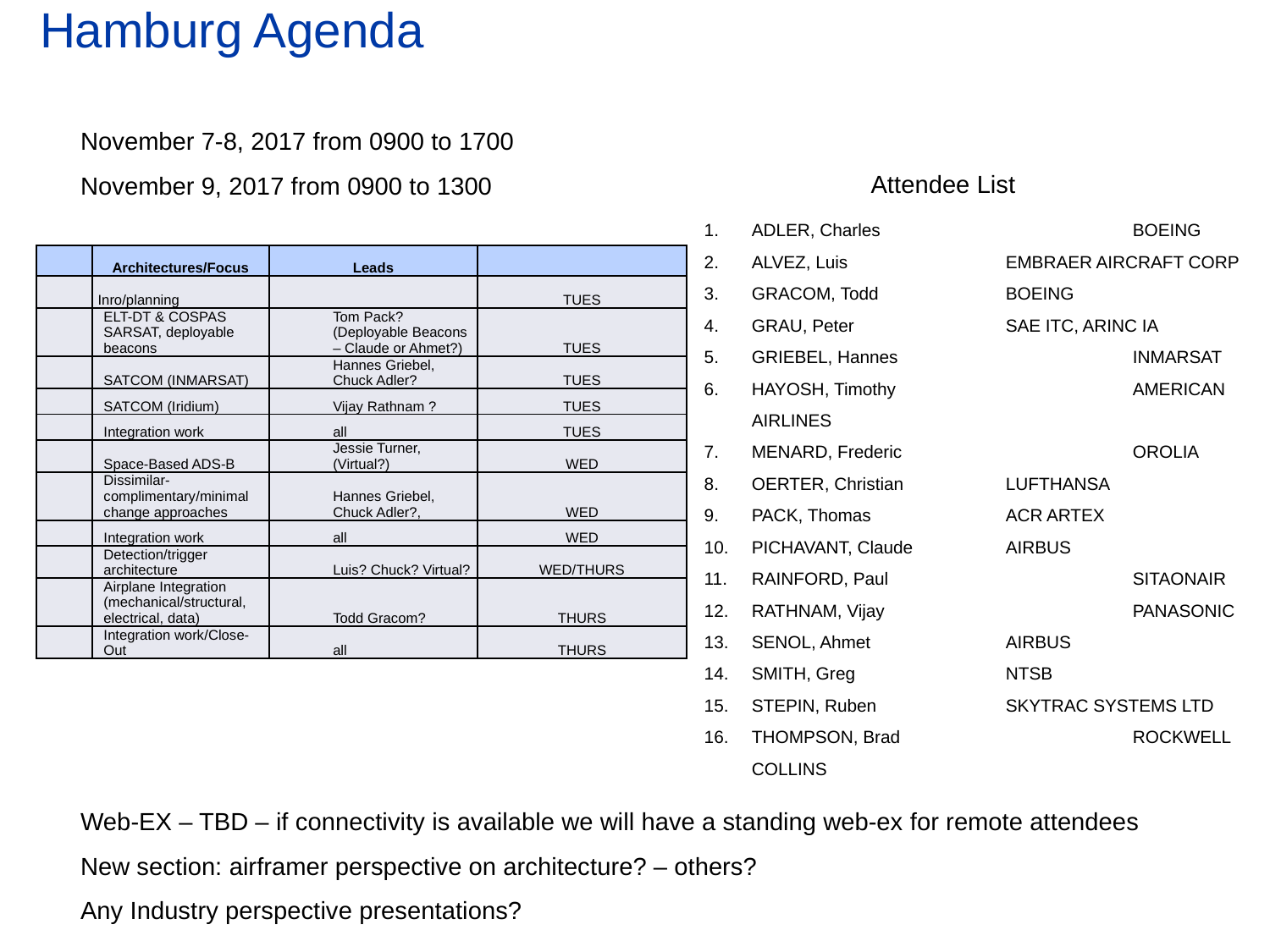

# Hamburg Agenda
November 7-8, 2017 from 0900 to 1700
November 9, 2017 from 0900 to 1300
Attendee List
ADLER, Charles		BOEING
ALVEZ, Luis		EMBRAER AIRCRAFT CORP
GRACOM, Todd		BOEING
GRAU, Peter		SAE ITC, ARINC IA
GRIEBEL, Hannes 		INMARSAT
HAYOSH, Timothy 		AMERICAN AIRLINES
MENARD, Frederic 		OROLIA
OERTER, Christian 	LUFTHANSA
PACK, Thomas		ACR ARTEX
PICHAVANT, Claude	AIRBUS
RAINFORD, Paul		SITAONAIR
RATHNAM, Vijay 		PANASONIC
SENOL, Ahmet 		AIRBUS
SMITH, Greg		NTSB
STEPIN, Ruben		SKYTRAC SYSTEMS LTD
THOMPSON, Brad		ROCKWELL COLLINS
|  | Architectures/Focus | Leads |  |
| --- | --- | --- | --- |
|  | Inro/planning |  | TUES |
|  | ELT-DT & COSPAS SARSAT, deployable beacons | Tom Pack? (Deployable Beacons – Claude or Ahmet?) | TUES |
|  | SATCOM (INMARSAT) | Hannes Griebel, Chuck Adler? | TUES |
|  | SATCOM (Iridium) | Vijay Rathnam ? | TUES |
|  | Integration work | all | TUES |
|  | Space-Based ADS-B | Jessie Turner, (Virtual?) | WED |
|  | Dissimilar-complimentary/minimal change approaches | Hannes Griebel, Chuck Adler?, | WED |
|  | Integration work | all | WED |
|  | Detection/trigger architecture | Luis? Chuck? Virtual? | WED/THURS |
|  | Airplane Integration (mechanical/structural, electrical, data) | Todd Gracom? | THURS |
|  | Integration work/Close-Out | all | THURS |
Web-EX – TBD – if connectivity is available we will have a standing web-ex for remote attendees
New section: airframer perspective on architecture? – others?
Any Industry perspective presentations?